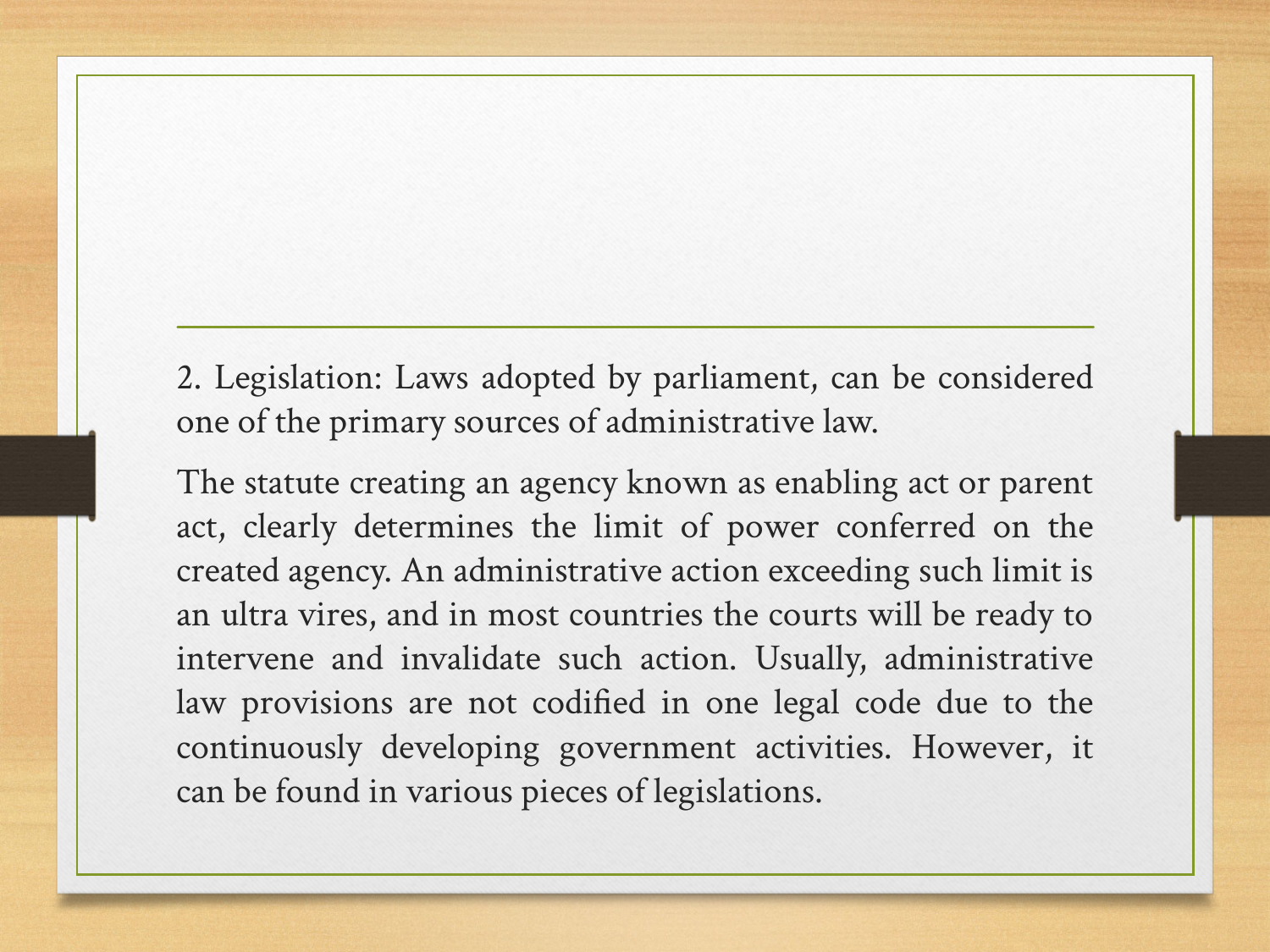

#
2. Legislation: Laws adopted by parliament, can be considered one of the primary sources of administrative law.
The statute creating an agency known as enabling act or parent act, clearly determines the limit of power conferred on the created agency. An administrative action exceeding such limit is an ultra vires, and in most countries the courts will be ready to intervene and invalidate such action. Usually, administrative law provisions are not codified in one legal code due to the continuously developing government activities. However, it can be found in various pieces of legislations.